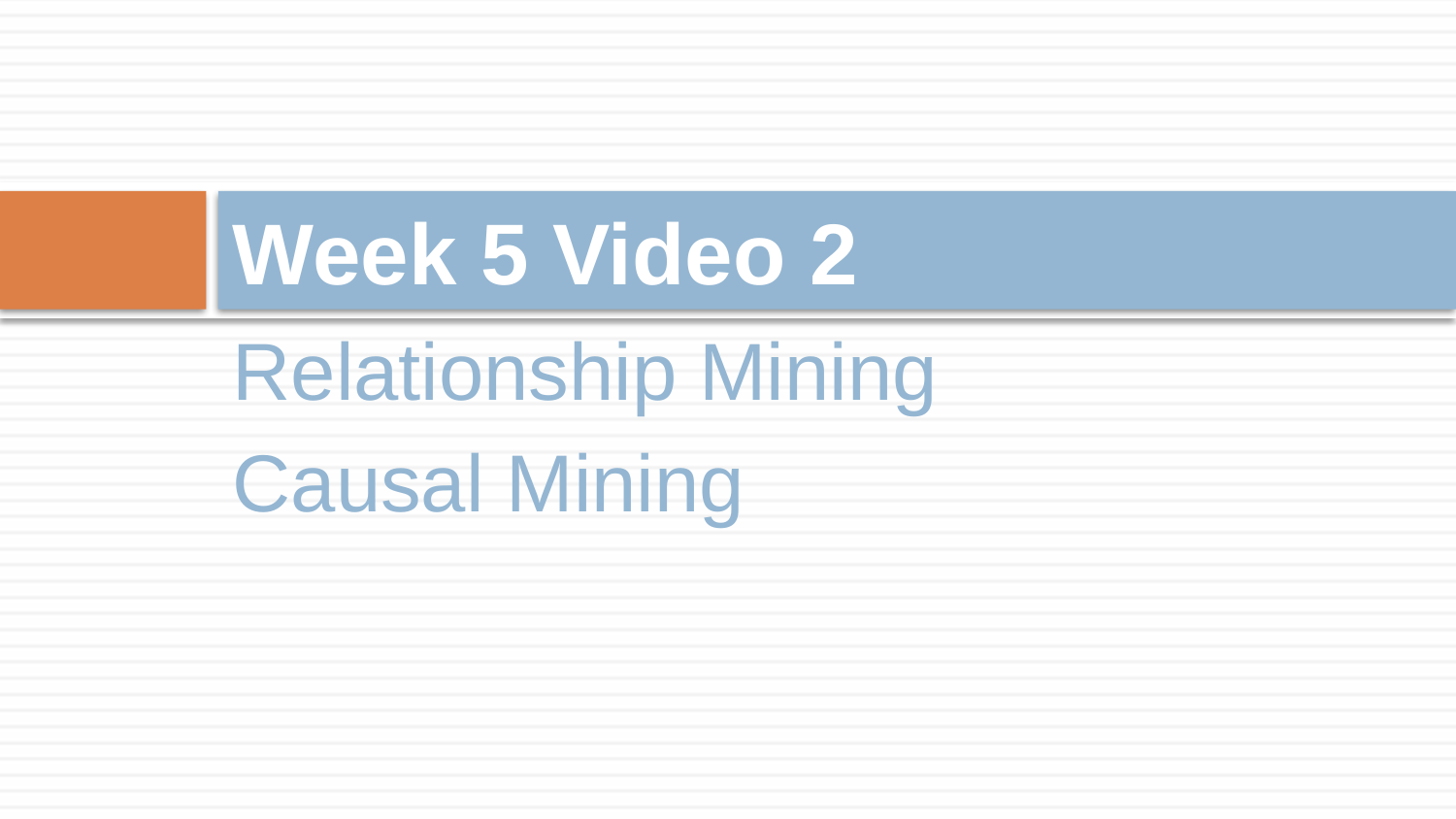

# Week 5 Video 2
Relationship Mining
Causal Mining